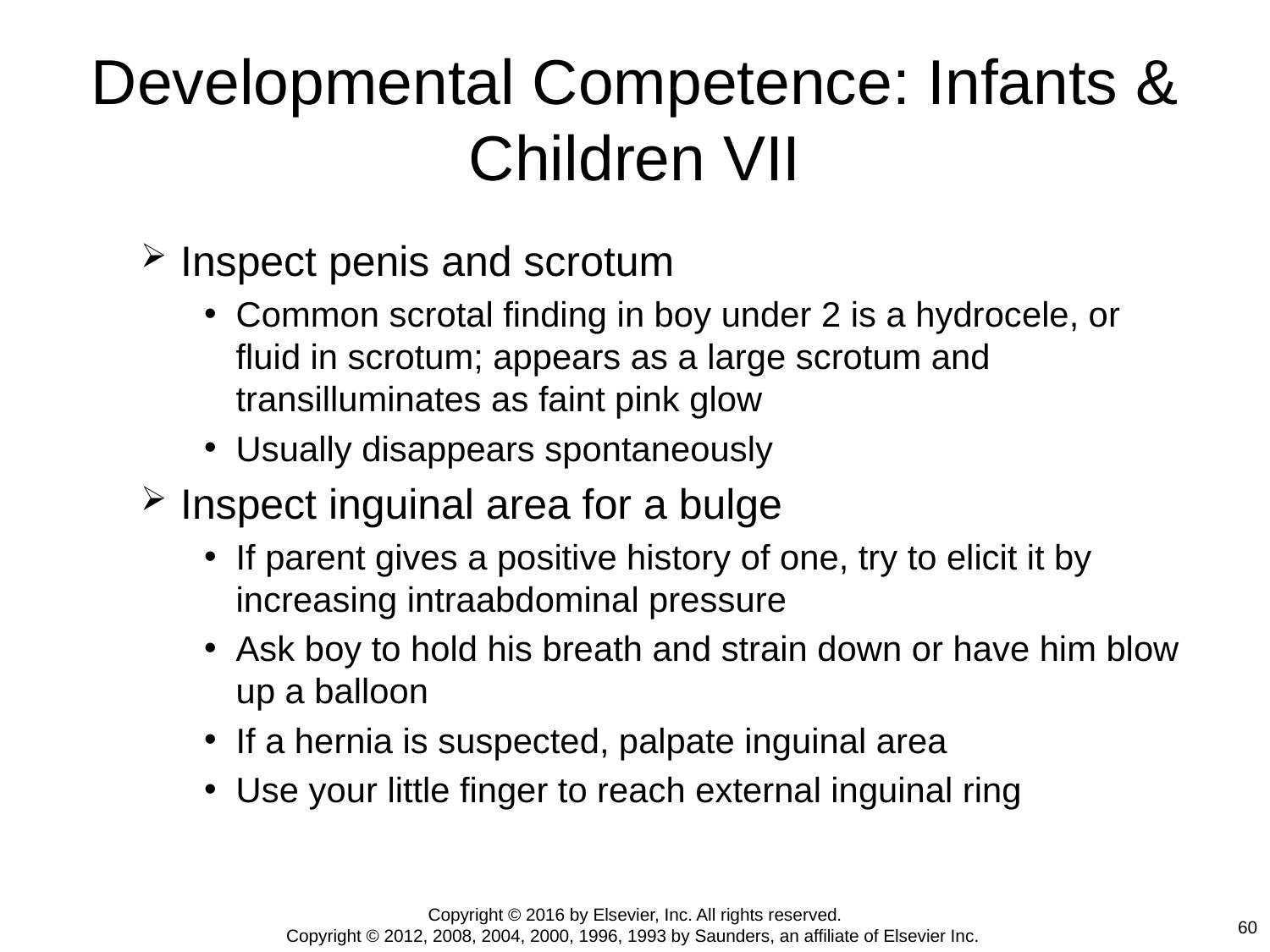

# Developmental Competence: Infants & Children VII
Inspect penis and scrotum
Common scrotal finding in boy under 2 is a hydrocele, or fluid in scrotum; appears as a large scrotum and transilluminates as faint pink glow
Usually disappears spontaneously
Inspect inguinal area for a bulge
If parent gives a positive history of one, try to elicit it by increasing intraabdominal pressure
Ask boy to hold his breath and strain down or have him blow up a balloon
If a hernia is suspected, palpate inguinal area
Use your little finger to reach external inguinal ring

Copyright © 2016 by Elsevier, Inc. All rights reserved.
Copyright © 2012, 2008, 2004, 2000, 1996, 1993 by Saunders, an affiliate of Elsevier Inc.
60